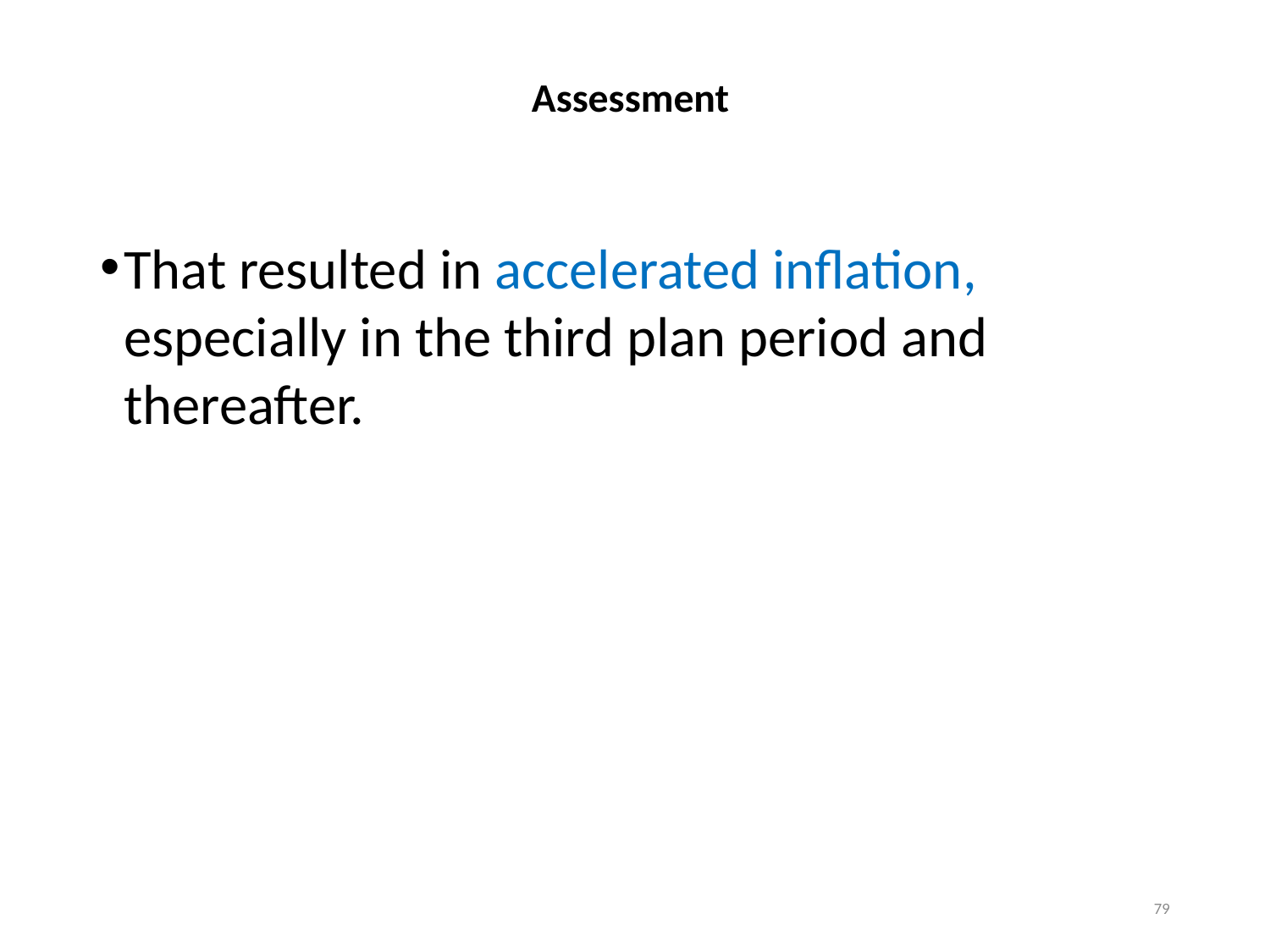

# Assessment
That resulted in accelerated inflation,  especially in the third plan period and thereafter.

79